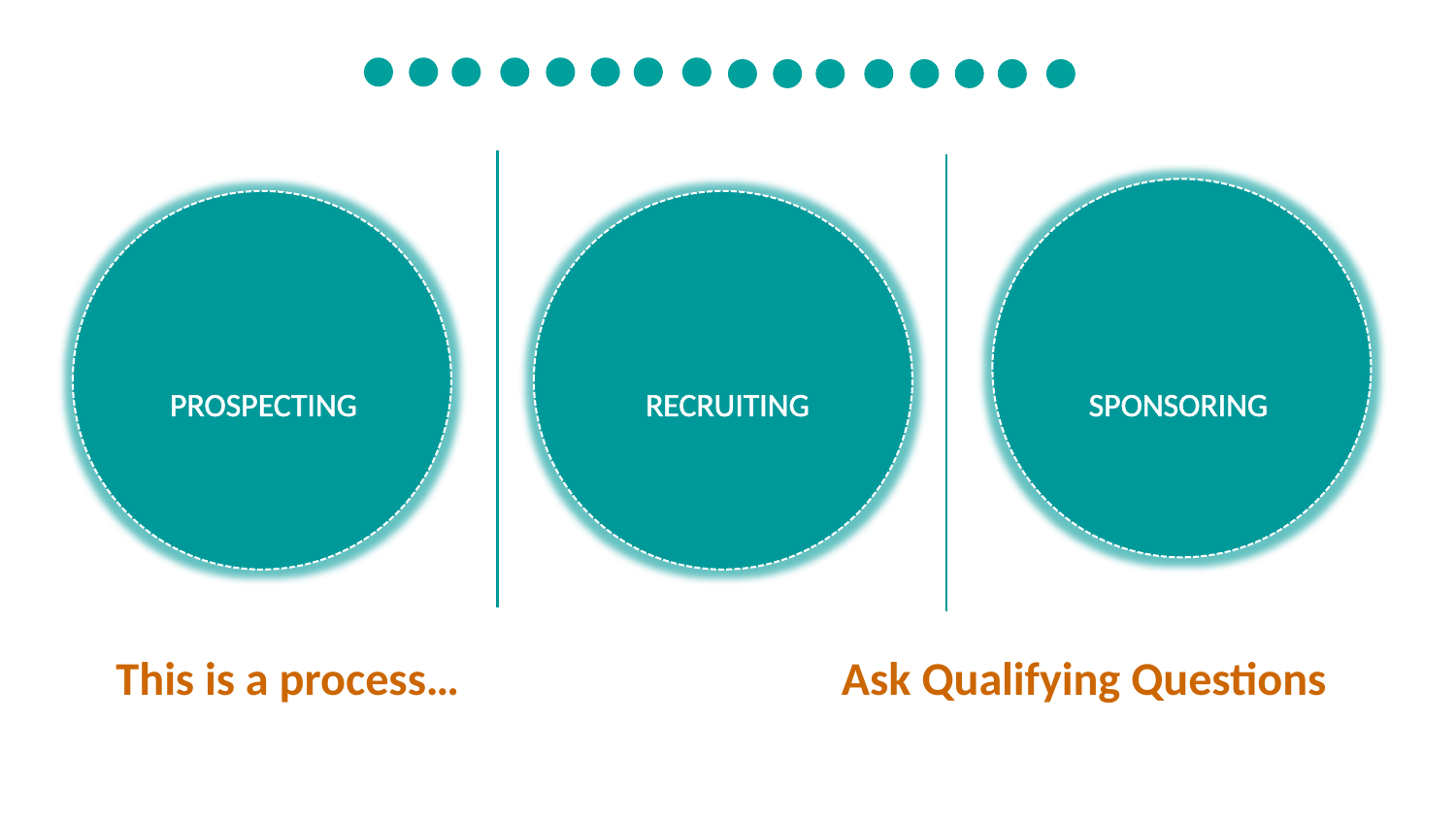

PROSPECTING

RECRUITING
SPONSORING
This is a process…                                    Ask Qualifying Questions